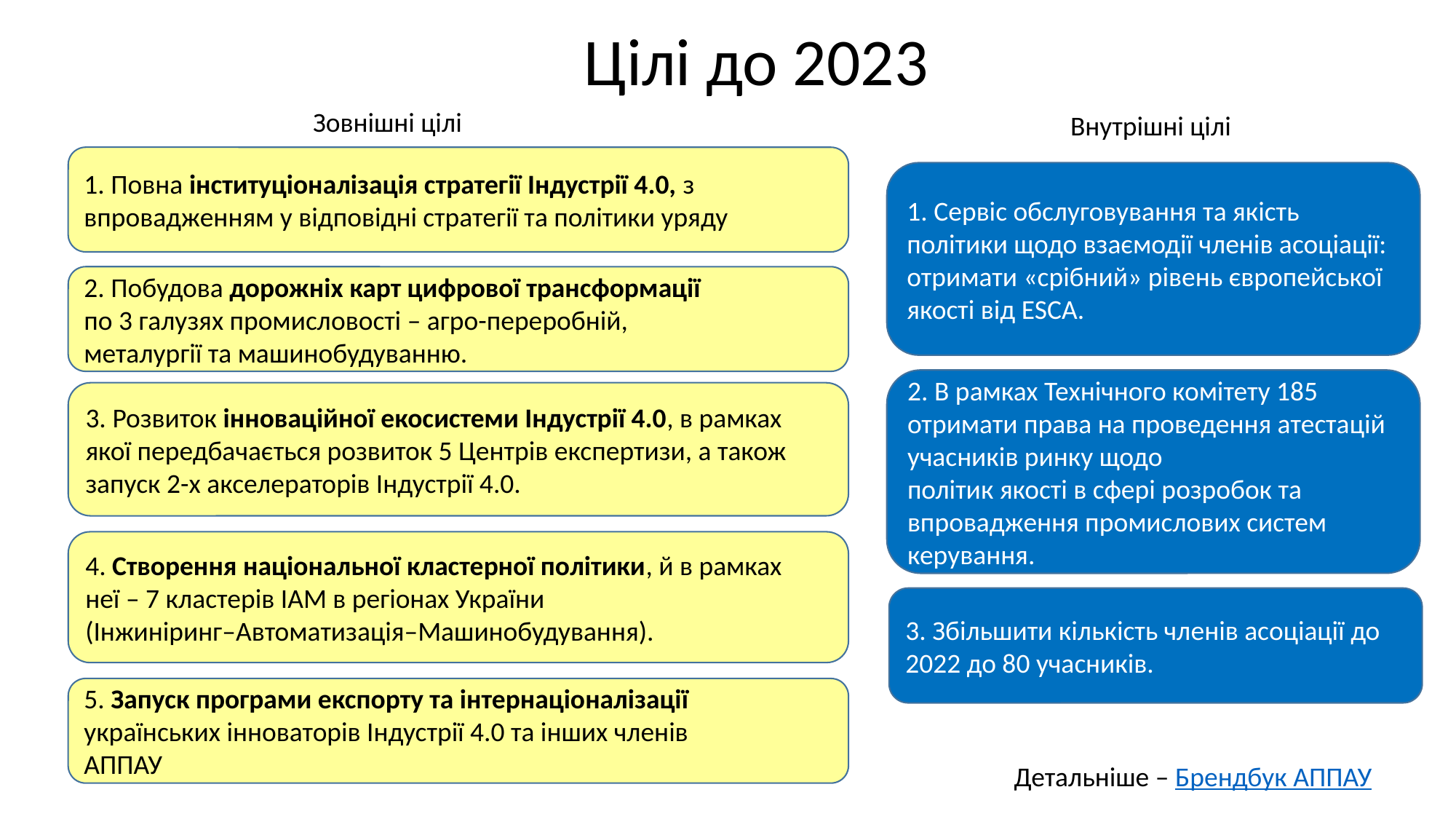

# Цілі до 2023
Зовнішні цілі
Внутрішні цілі
1. Повна інституціоналізація стратегії Індустрії 4.0, з впровадженням у відповідні стратегії та політики уряду
1. Сервіс обслуговування та якість політики щодо взаємодії членів асоціації: отримати «срібний» рівень європейської якості від ESCA.
2. Побудова дорожніх карт цифрової трансформації
по 3 галузях промисловості – агро-переробній,
металургії та машинобудуванню.
2. В рамках Технічного комітету 185 отримати права на проведення атестацій учасників ринку щодо
політик якості в сфері розробок та впровадження промислових систем керування.
3. Розвиток інноваційної екосистеми Індустрії 4.0, в рамках якої передбачається розвиток 5 Центрів експертизи, а також запуск 2-х акселераторів Індустрії 4.0.
4. Створення національної кластерної політики, й в рамках
неї – 7 кластерів ІАМ в регіонах України
(Інжиніринг–Автоматизація–Машинобудування).
3. Збільшити кількість членів асоціації до 2022 до 80 учасників.
5. Запуск програми експорту та інтернаціоналізації
українських інноваторів Індустрії 4.0 та інших членів
АППАУ
Детальніше – Брендбук АППАУ